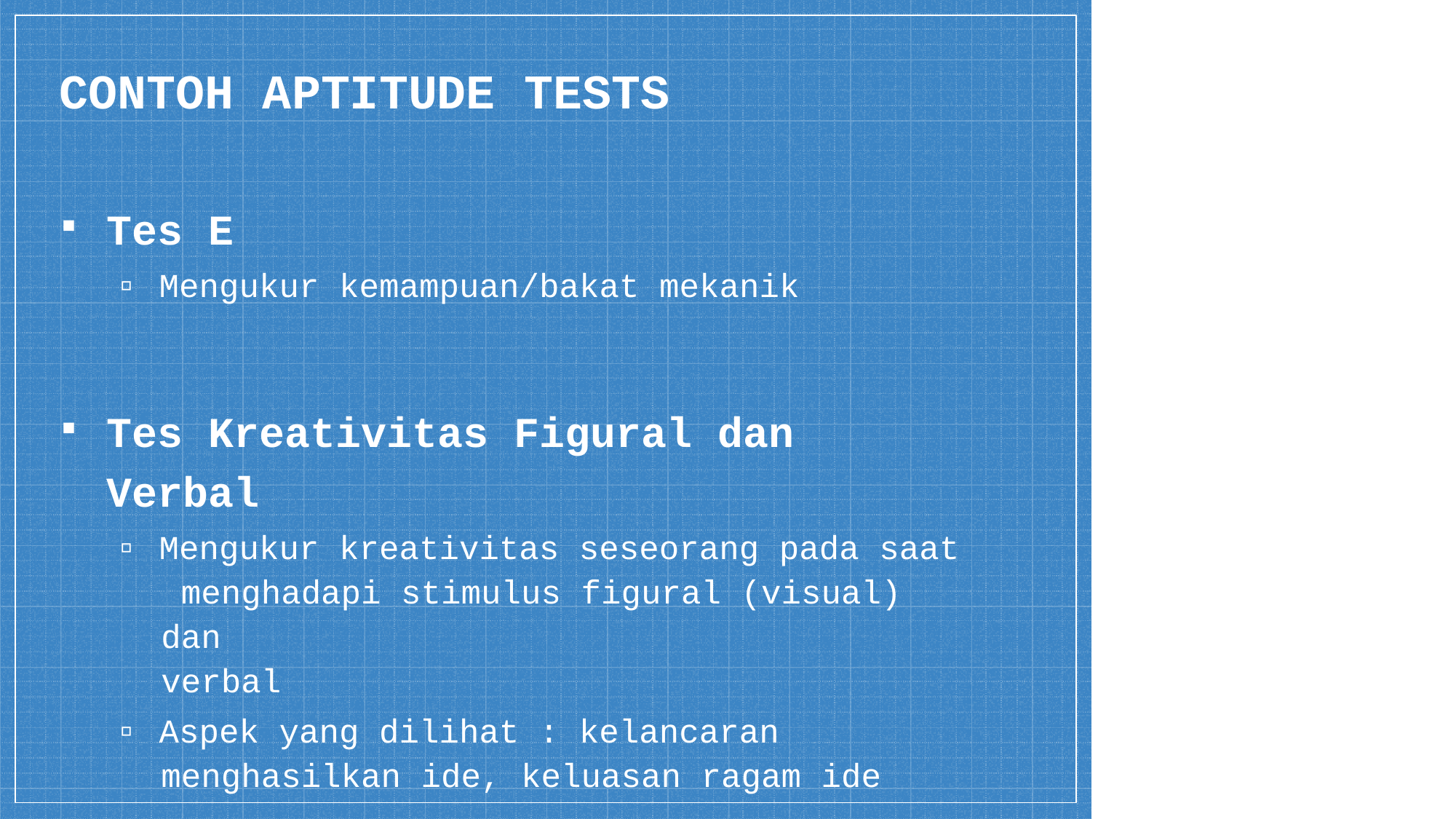

# CONTOH APTITUDE TESTS
Tes E
▫ Mengukur kemampuan/bakat mekanik

Tes Kreativitas Figural dan Verbal
▫ Mengukur kreativitas seseorang pada saat  menghadapi stimulus figural (visual) dan
verbal
▫ Aspek yang dilihat : kelancaran  menghasilkan ide, keluasan ragam ide